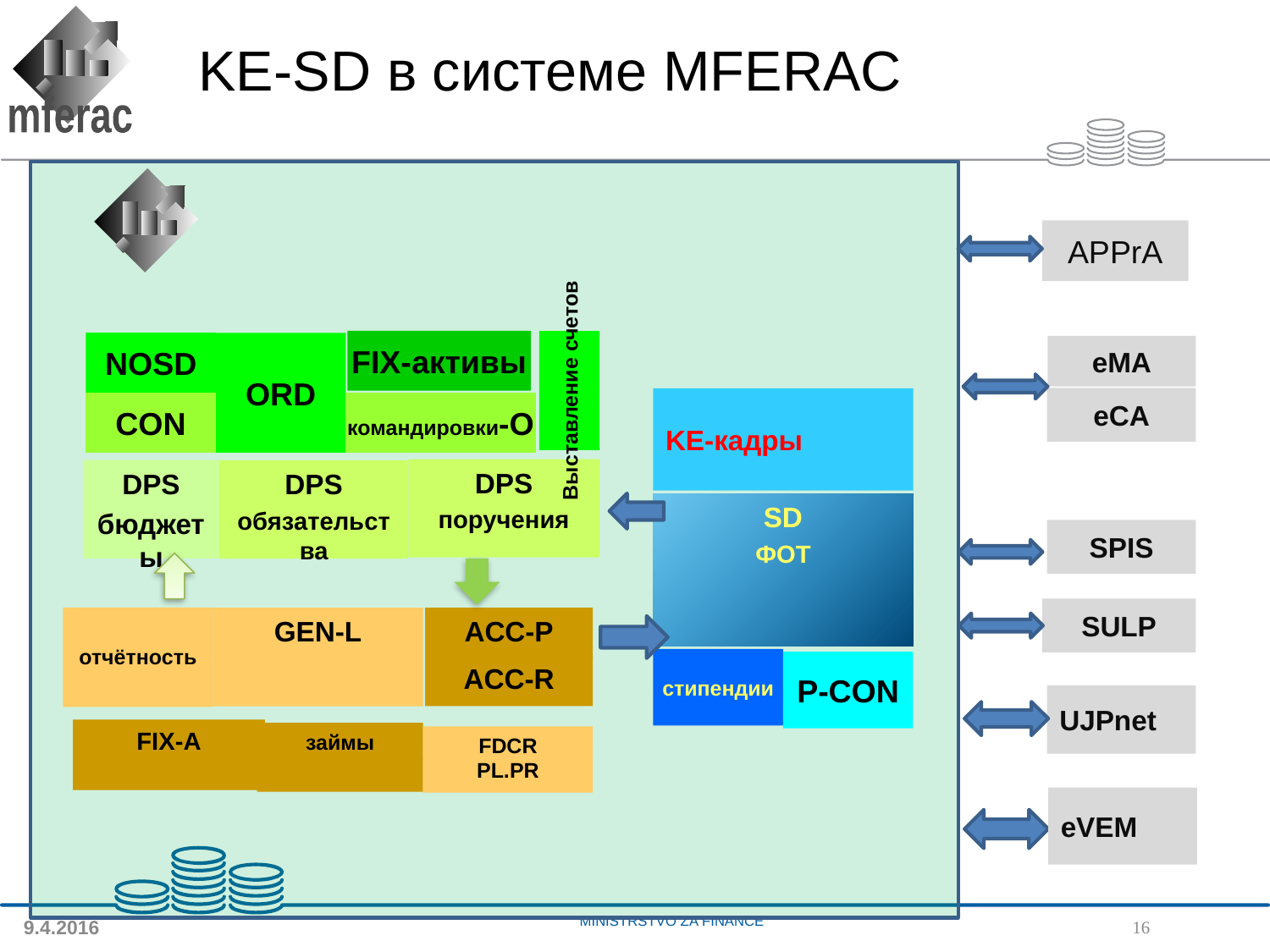

# KE-SD в системе MFERAC

APPrA

FIX-активы
NOSD
ORD
CON
Выставление счетов
командировки-O
KE-кадры
SD
ФОТ
стипендии
P-CON
DPS
поручения
DPS
бюджеты
DPS
обязательства

отчётность
GEN-L
ACC-P

ACC-R

FIX-A
займы
FDCR
PL.PR

eMA

eCA

SPIS

SULP

UJPnet

eVEM